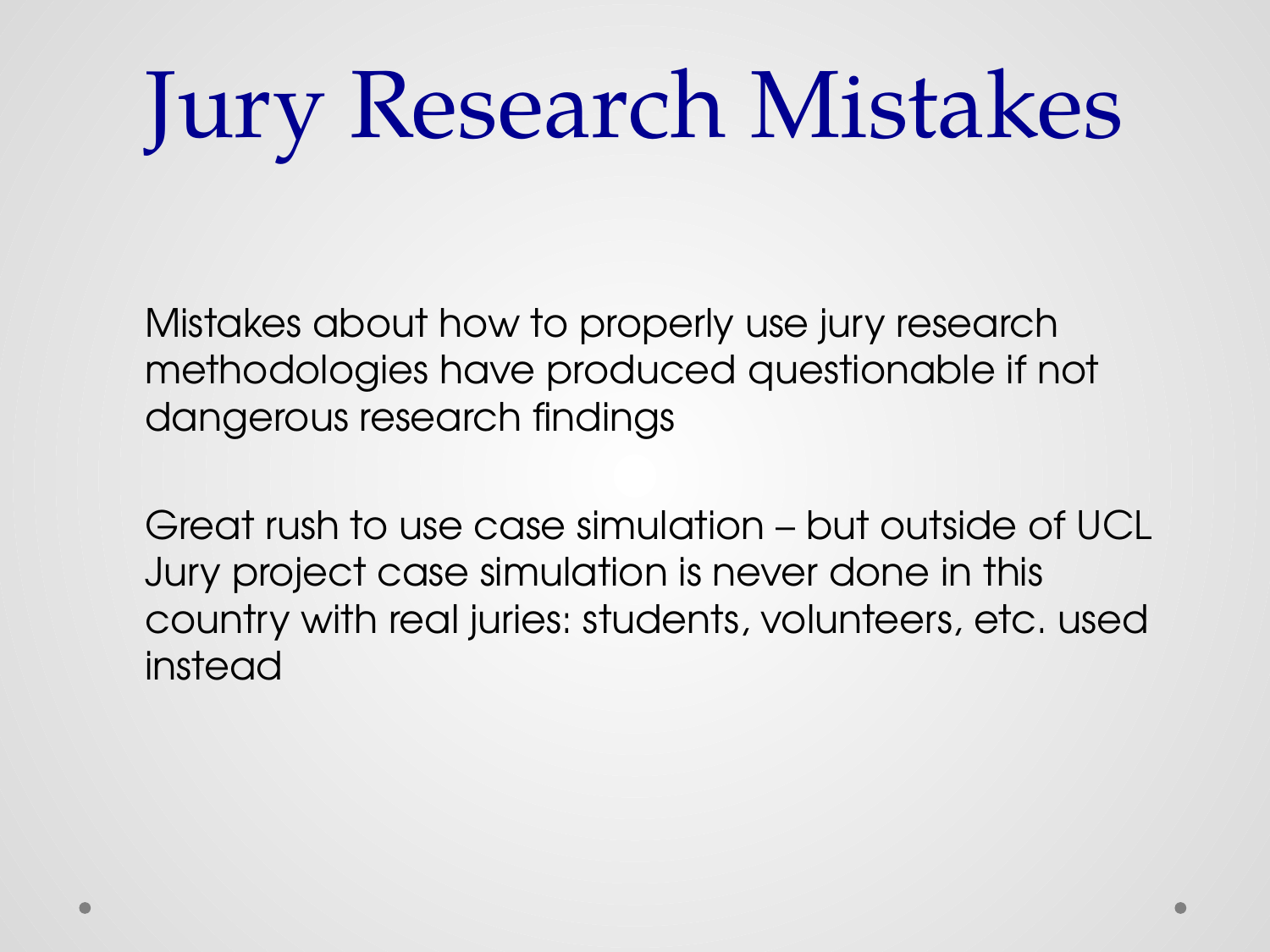

# Jury Research Mistakes
Mistakes about how to properly use jury research methodologies have produced questionable if not dangerous research findings

Great rush to use case simulation – but outside of UCL Jury project case simulation is never done in this country with real juries: students, volunteers, etc. used instead